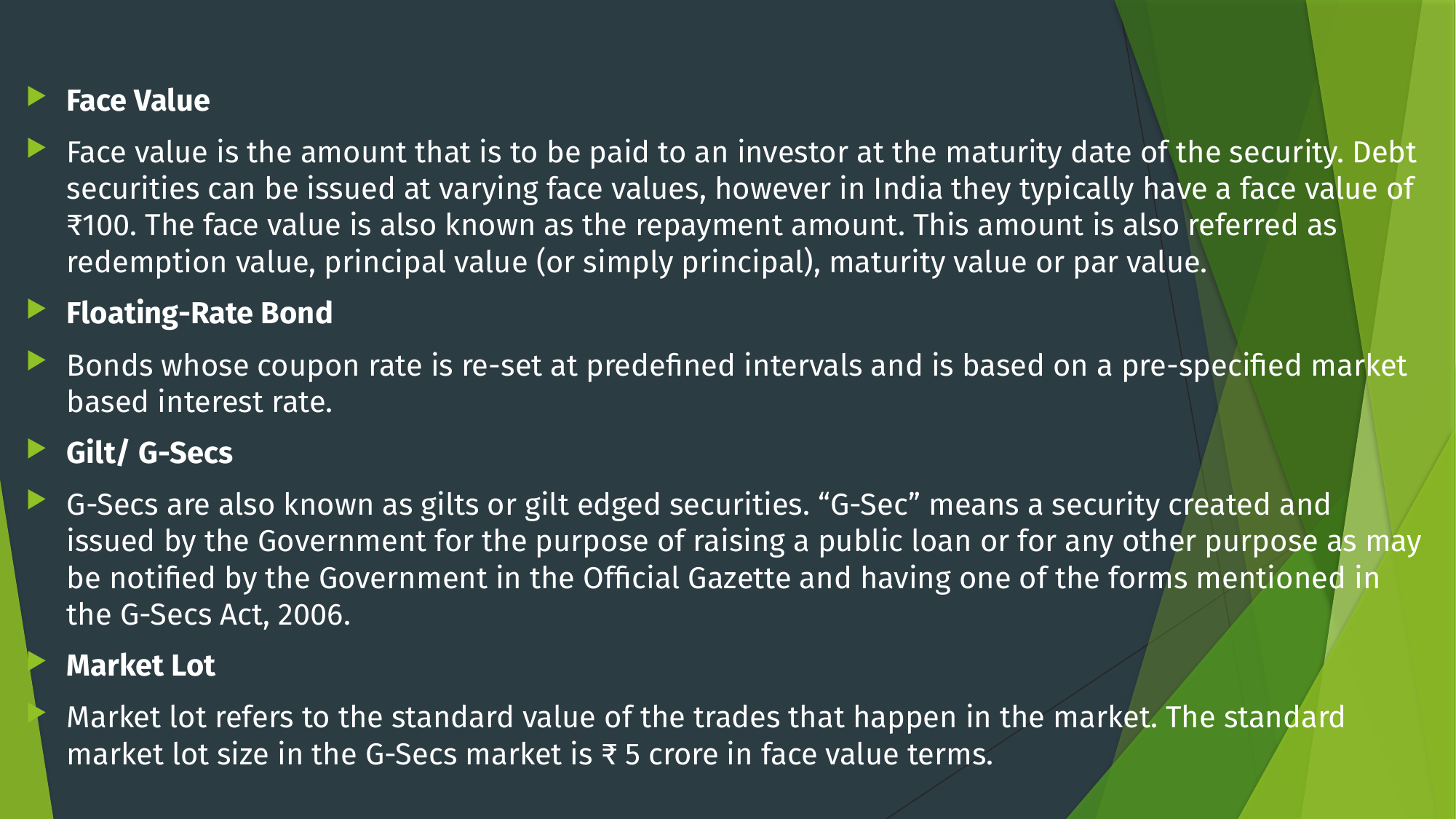

#
Face Value
Face value is the amount that is to be paid to an investor at the maturity date of the security. Debt securities can be issued at varying face values, however in India they typically have a face value of ₹100. The face value is also known as the repayment amount. This amount is also referred as redemption value, principal value (or simply principal), maturity value or par value.
Floating-Rate Bond
Bonds whose coupon rate is re-set at predefined intervals and is based on a pre-specified market based interest rate.
Gilt/ G-Secs
G-Secs are also known as gilts or gilt edged securities. “G-Sec” means a security created and issued by the Government for the purpose of raising a public loan or for any other purpose as may be notified by the Government in the Official Gazette and having one of the forms mentioned in the G-Secs Act, 2006.
Market Lot
Market lot refers to the standard value of the trades that happen in the market. The standard market lot size in the G-Secs market is ₹ 5 crore in face value terms.